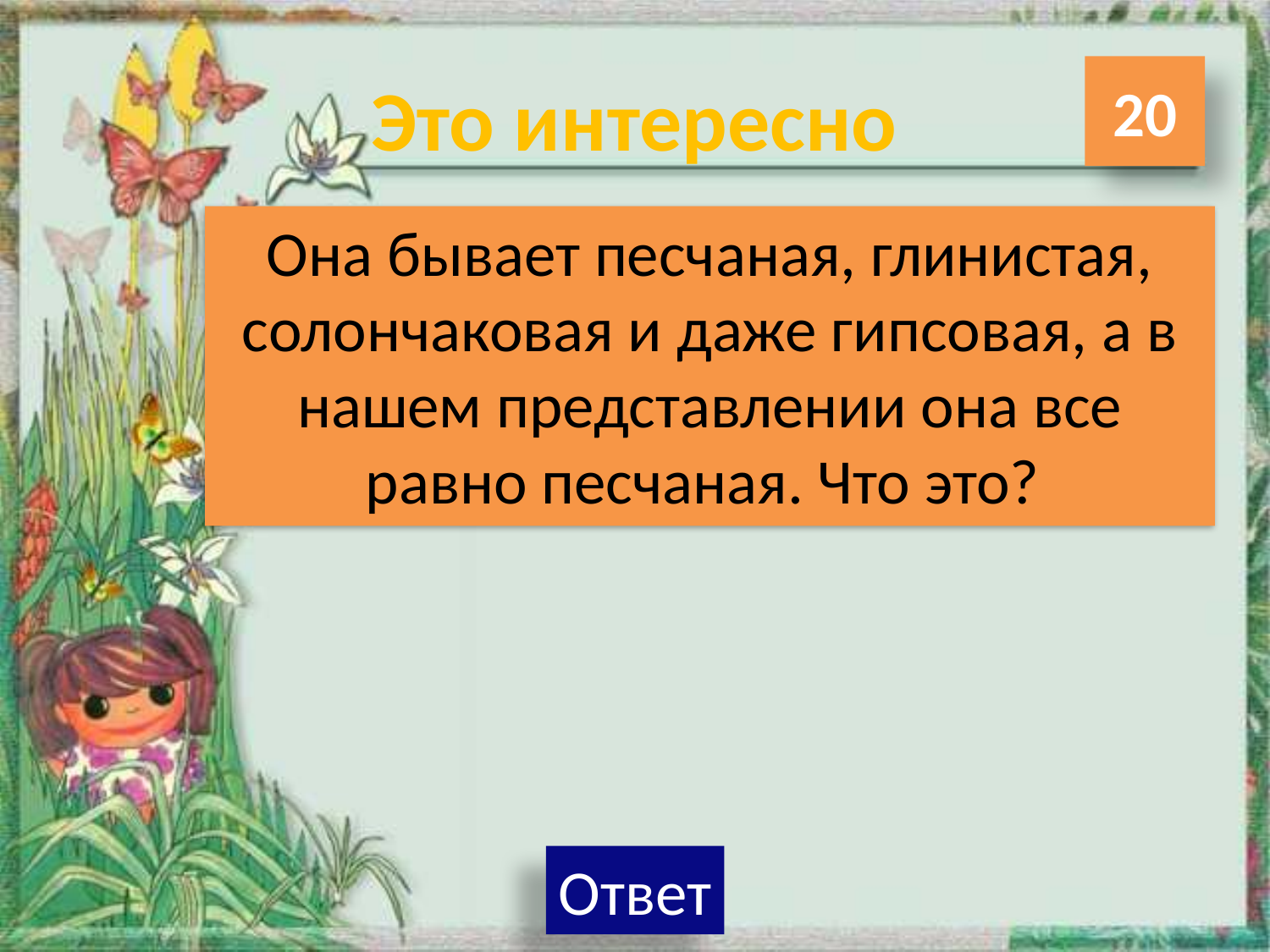

# Это интересно
20
Она бывает песчаная, глинистая, солончаковая и даже гипсовая, а в нашем представлении она все равно песчаная. Что это?